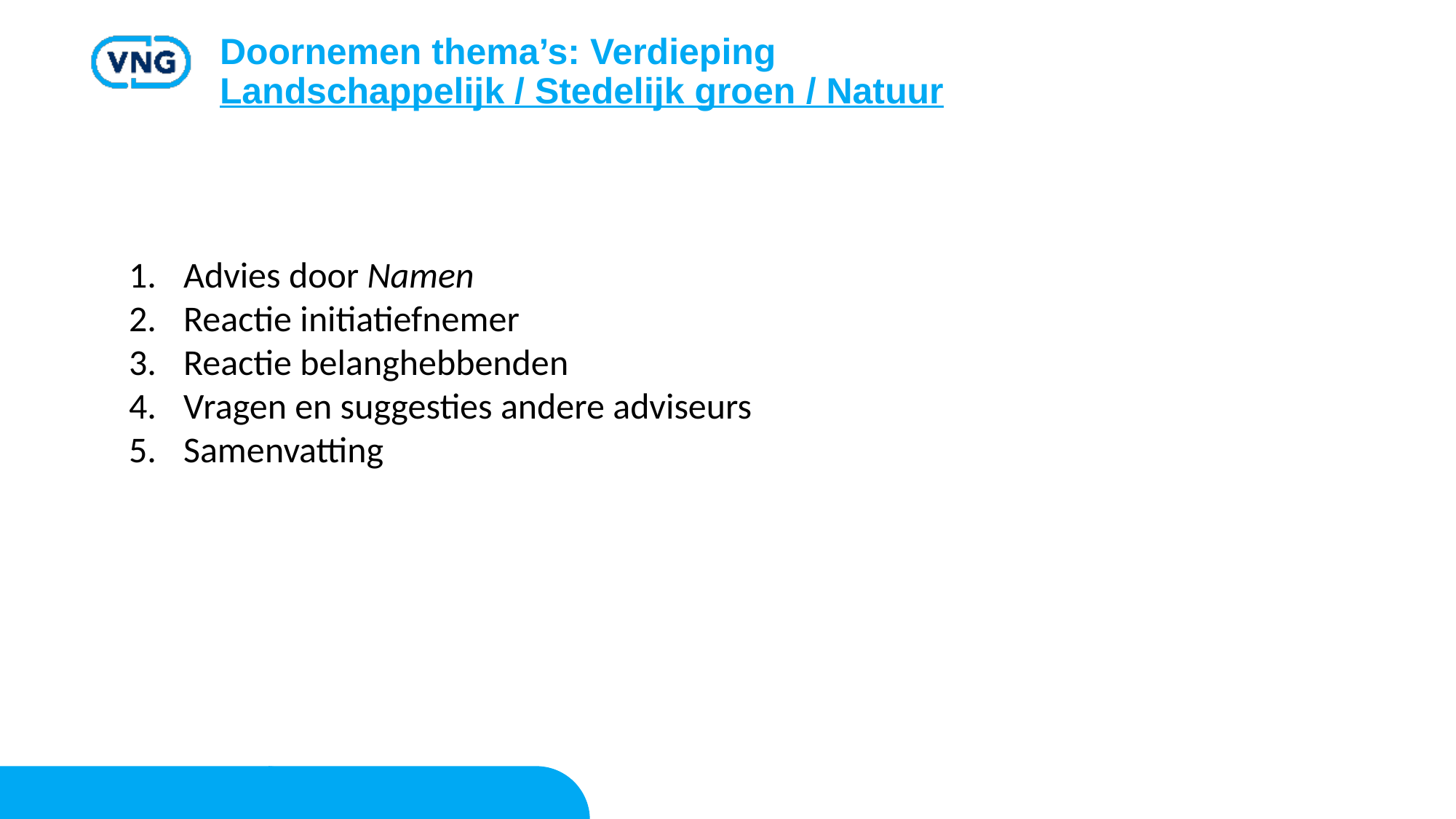

# Doornemen thema’s: Verdieping Landschappelijk / Stedelijk groen / Natuur

Advies door Namen
Reactie initiatiefnemer
Reactie belanghebbenden
Vragen en suggesties andere adviseurs
Samenvatting